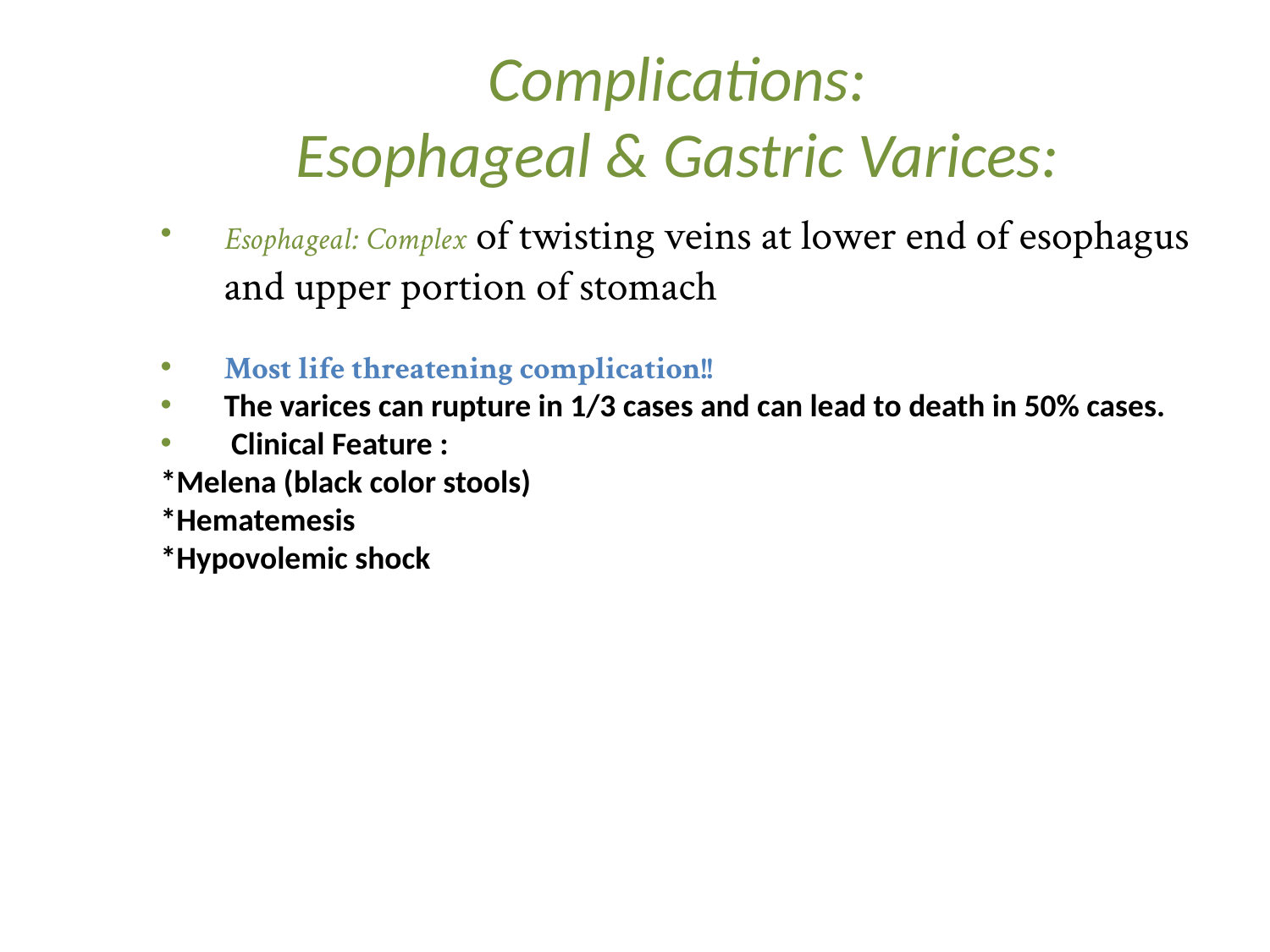

Complications:
Esophageal & Gastric Varices:
Esophageal: Complex of twisting veins at lower end of esophagus and upper portion of stomach

Most life threatening complication!!
The varices can rupture in 1/3 cases and can lead to death in 50% cases.
 Clinical Feature :
*Melena (black color stools)
*Hematemesis
*Hypovolemic shock